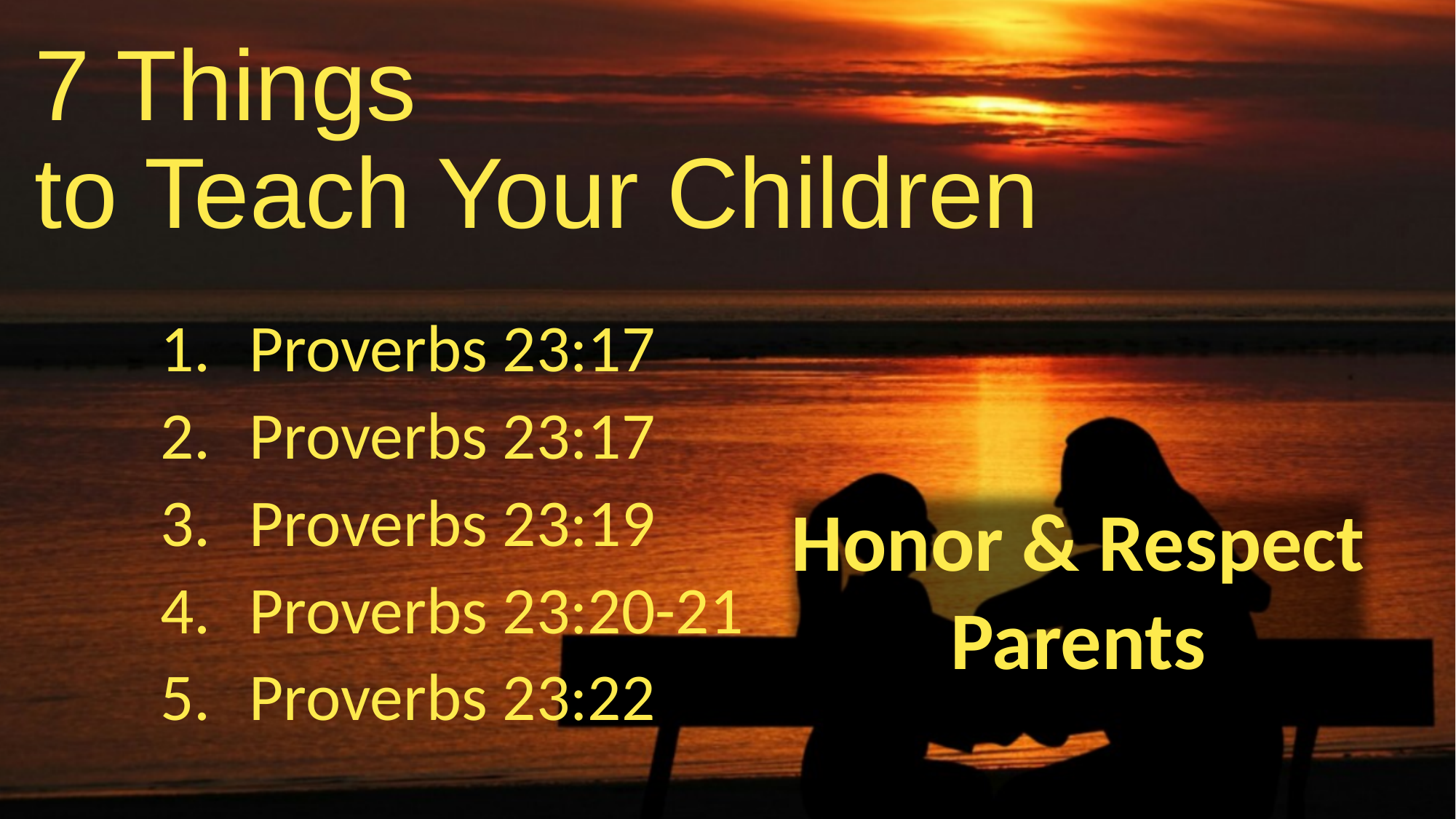

# 7 Things to Teach Your Children

Proverbs 23:17
Proverbs 23:17
Proverbs 23:19
Proverbs 23:20-21
Proverbs 23:22
Honor & Respect Parents